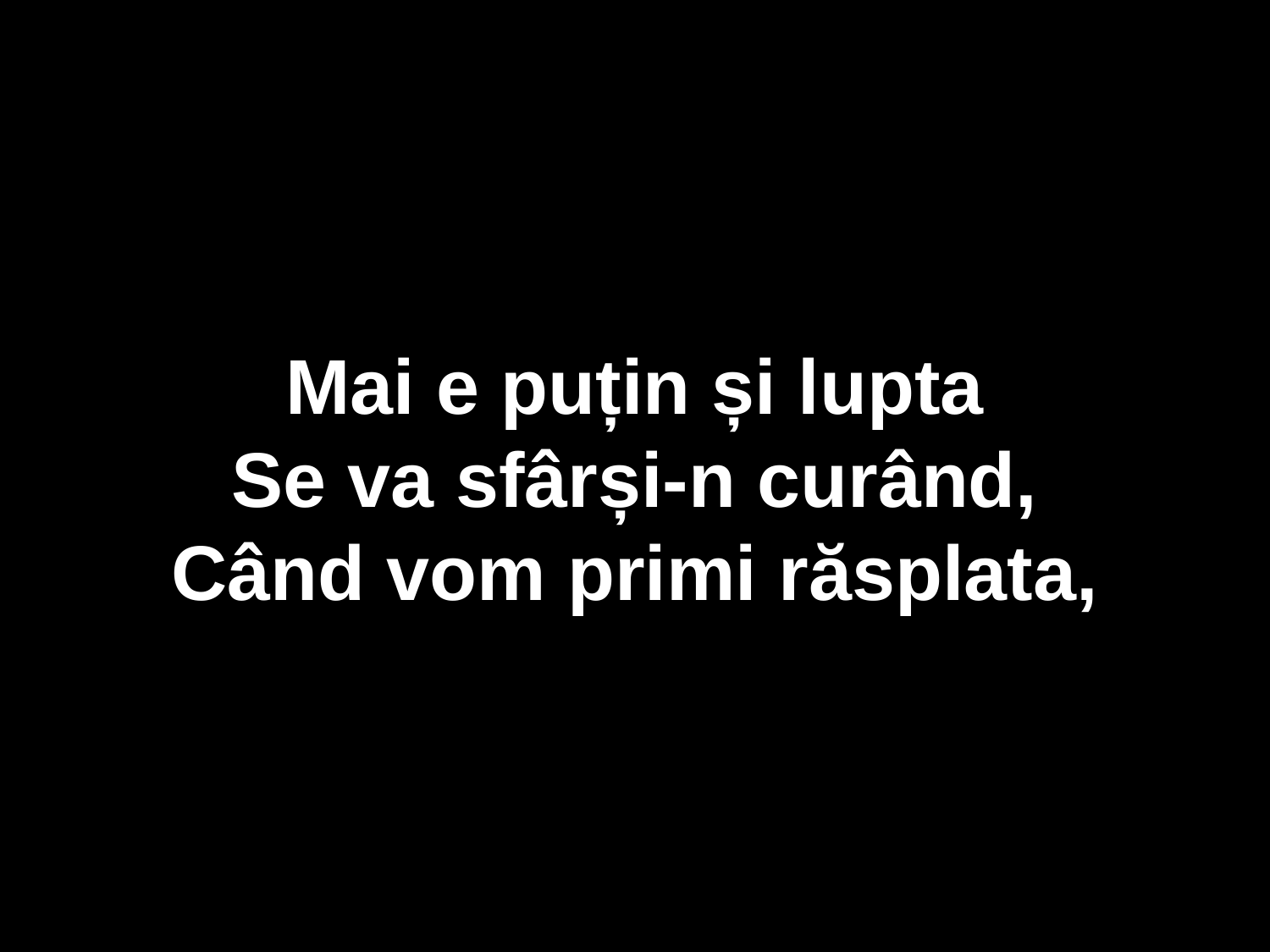

Mai e puțin și lupta
Se va sfârși-n curând,
Când vom primi răsplata,